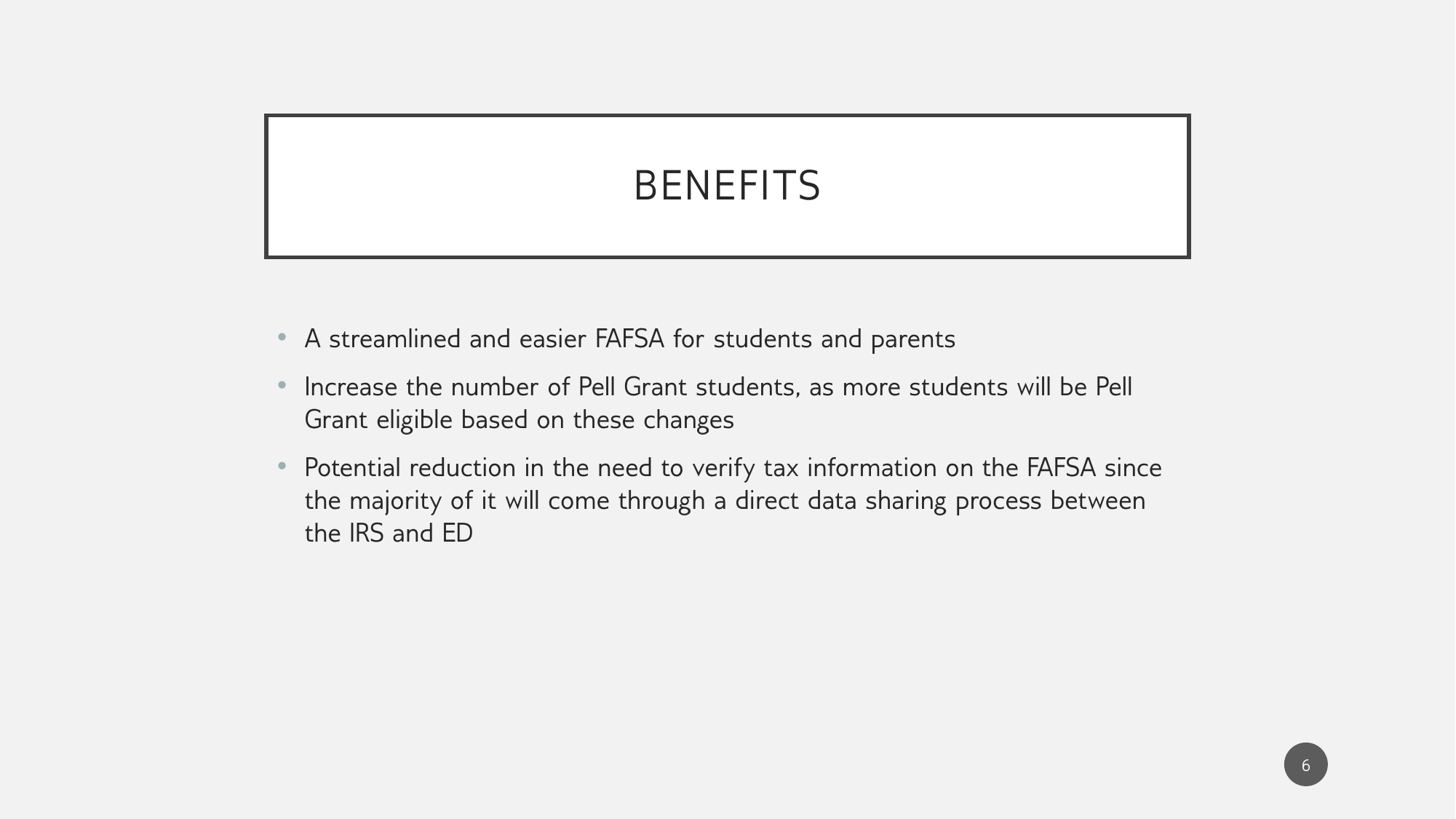

# benefits
A streamlined and easier FAFSA for students and parents
Increase the number of Pell Grant students, as more students will be Pell Grant eligible based on these changes
Potential reduction in the need to verify tax information on the FAFSA since the majority of it will come through a direct data sharing process between the IRS and ED
6